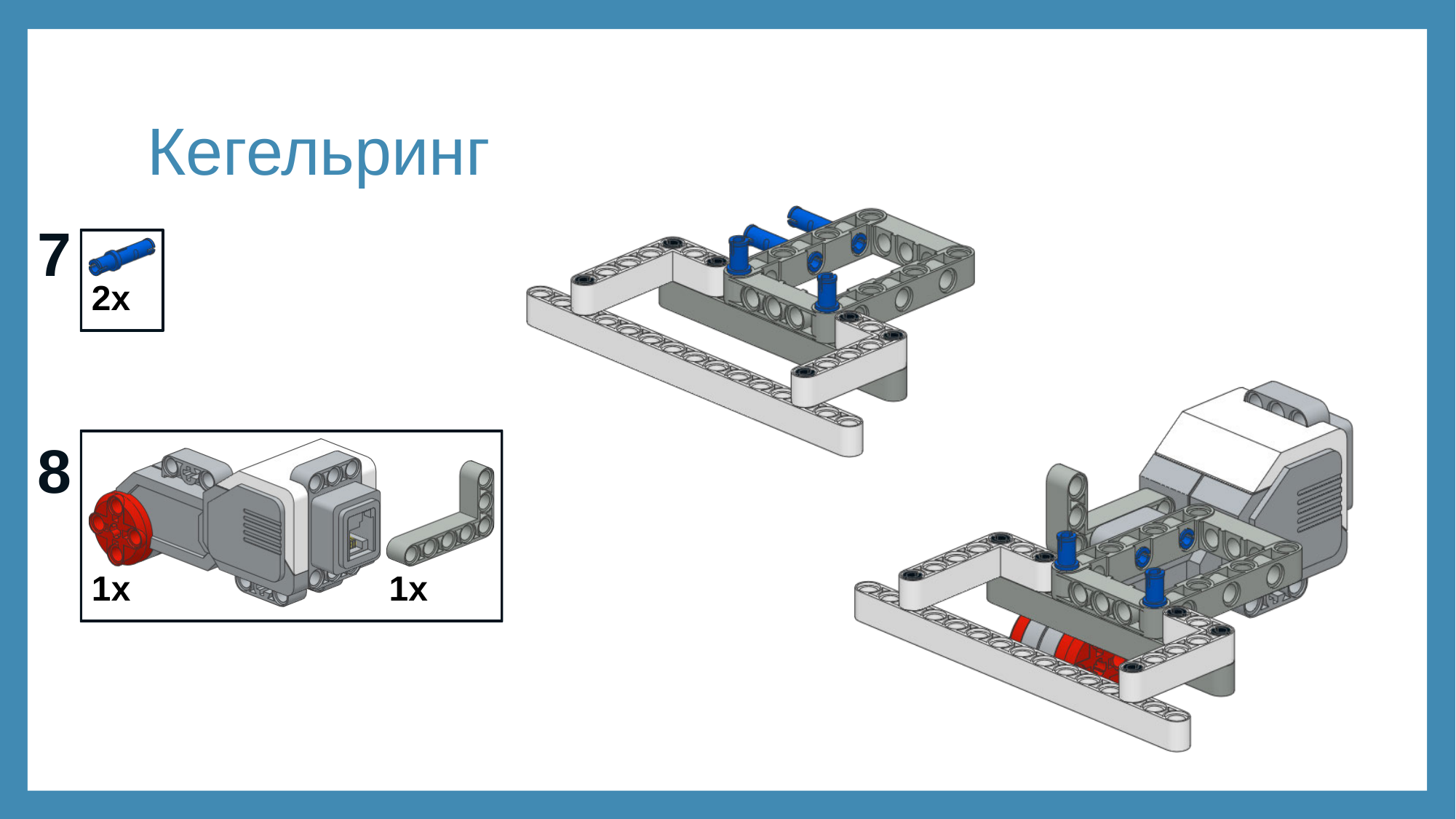

# Кегельринг

7
2x

8

1x
1x